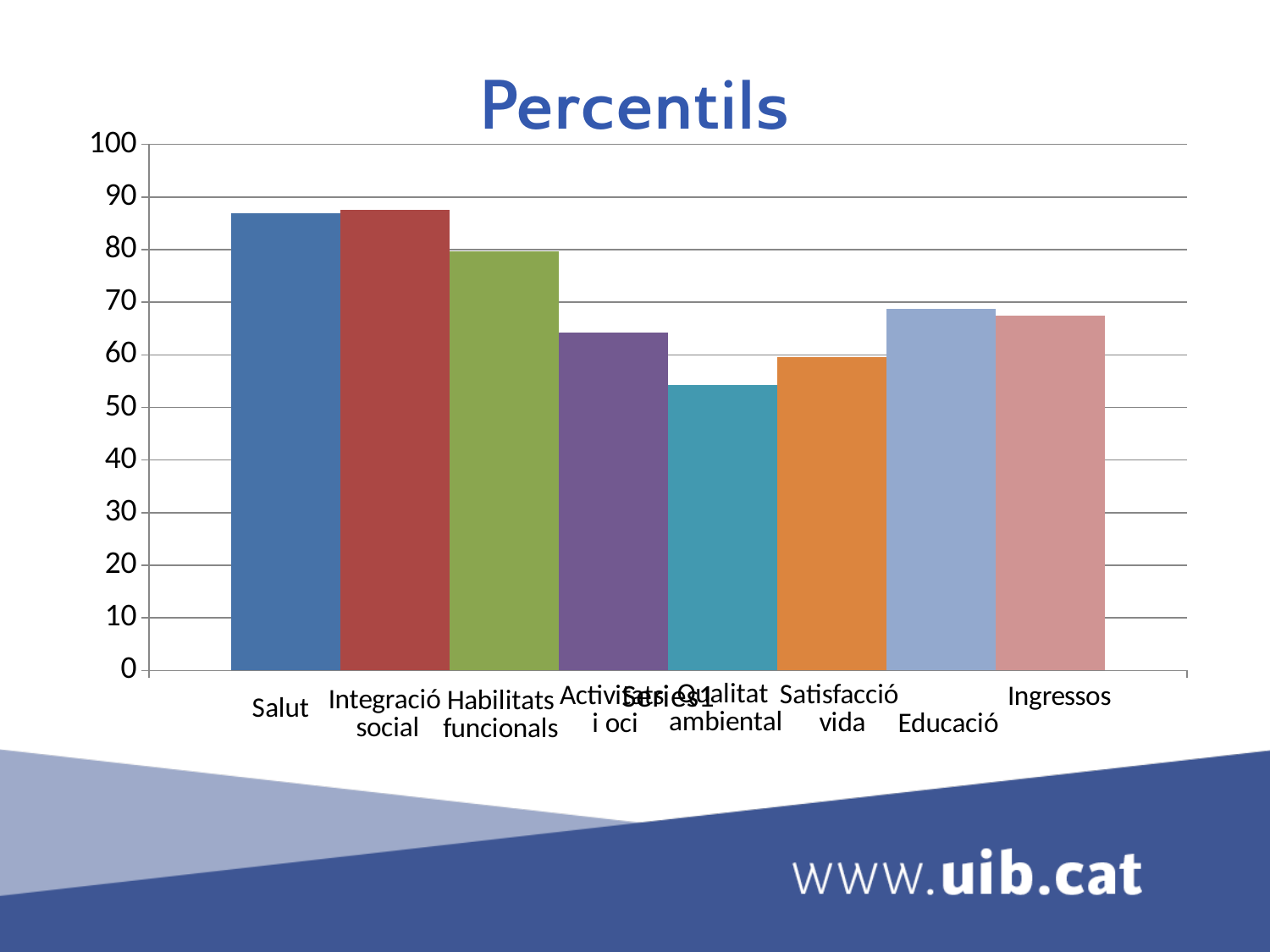

# Percentils

### Chart

| Category | Salut | Integració social | Habilitats funcionals | Activitats i oci | Qualitat ambiental | Satisfacció amb la vida | Educació | Ingressos |
|---|---|---|---|---|---|---|---|---|
|  | 87.0 | 87.5 | 79.7 | 64.3 | 54.3 | 59.6 | 68.8 | 67.5 |